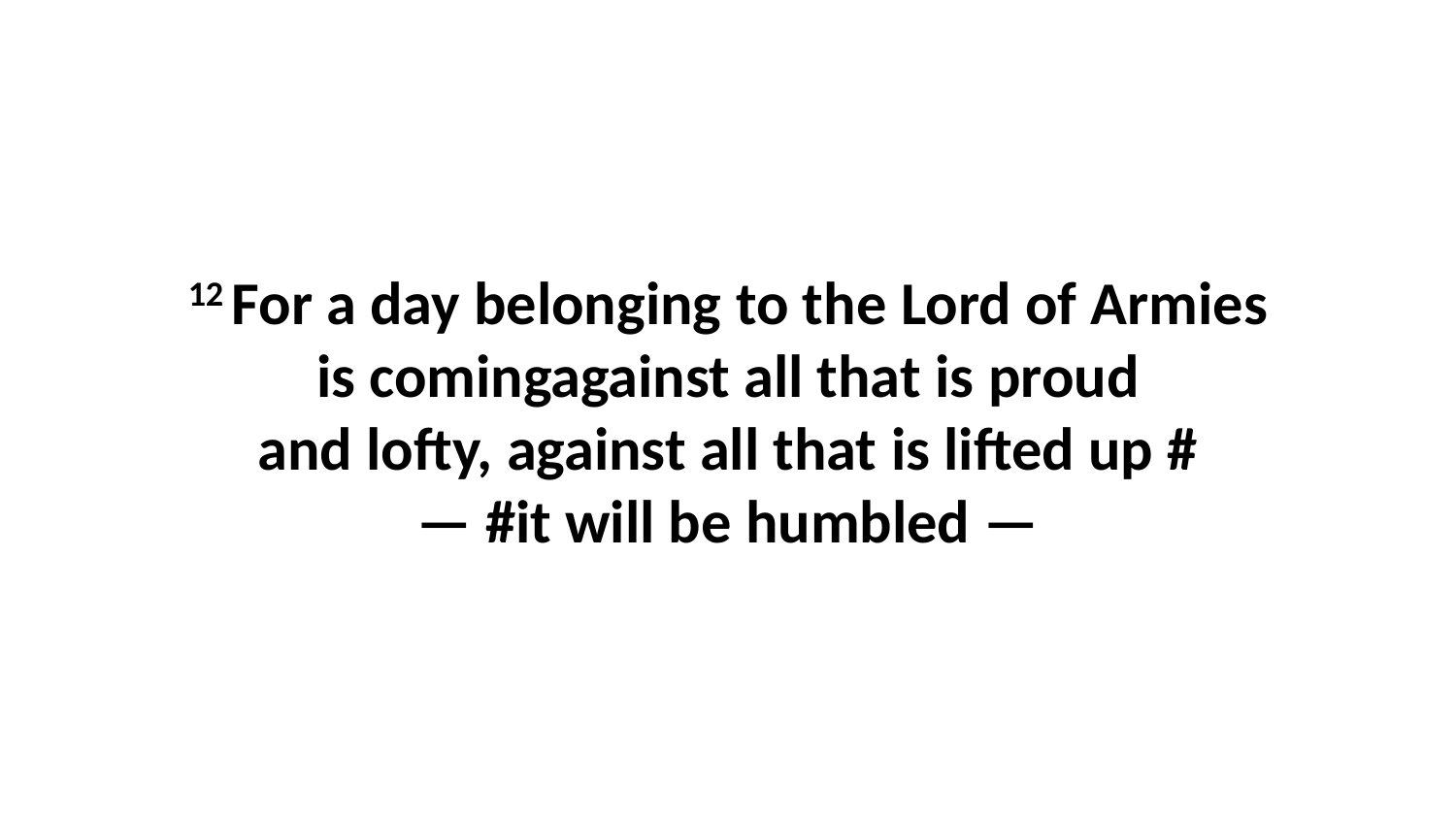

12 For a day belonging to the Lord of Armies is comingagainst all that is proud and lofty, against all that is lifted up #— #it will be humbled —